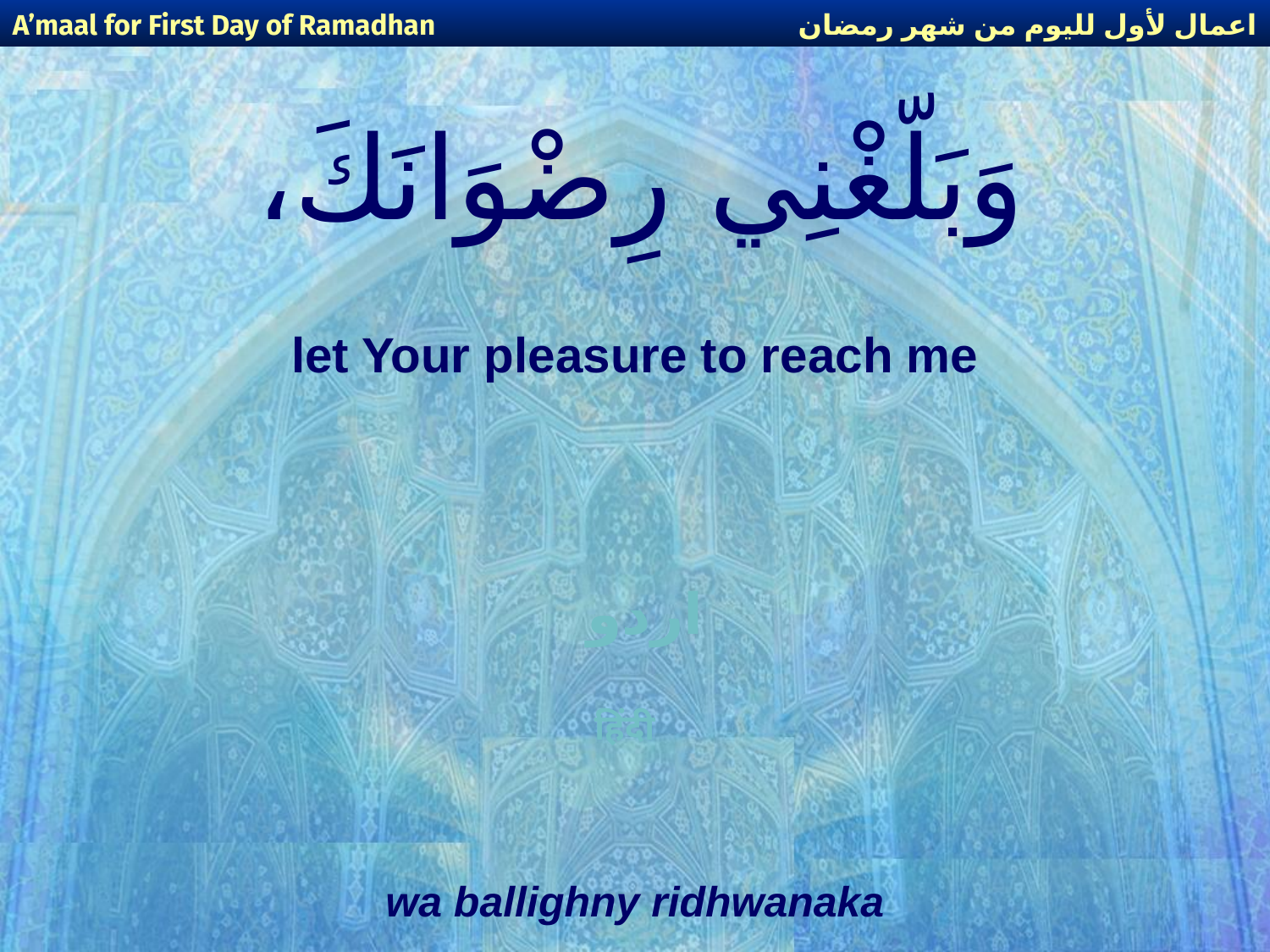

اعمال لأول لليوم من شهر رمضان
A’maal for First Day of Ramadhan
# وَبَلّغْنِي رِضْوَانَكَ،
let Your pleasure to reach me
اردو
हिंदी
wa ballighny ridhwanaka